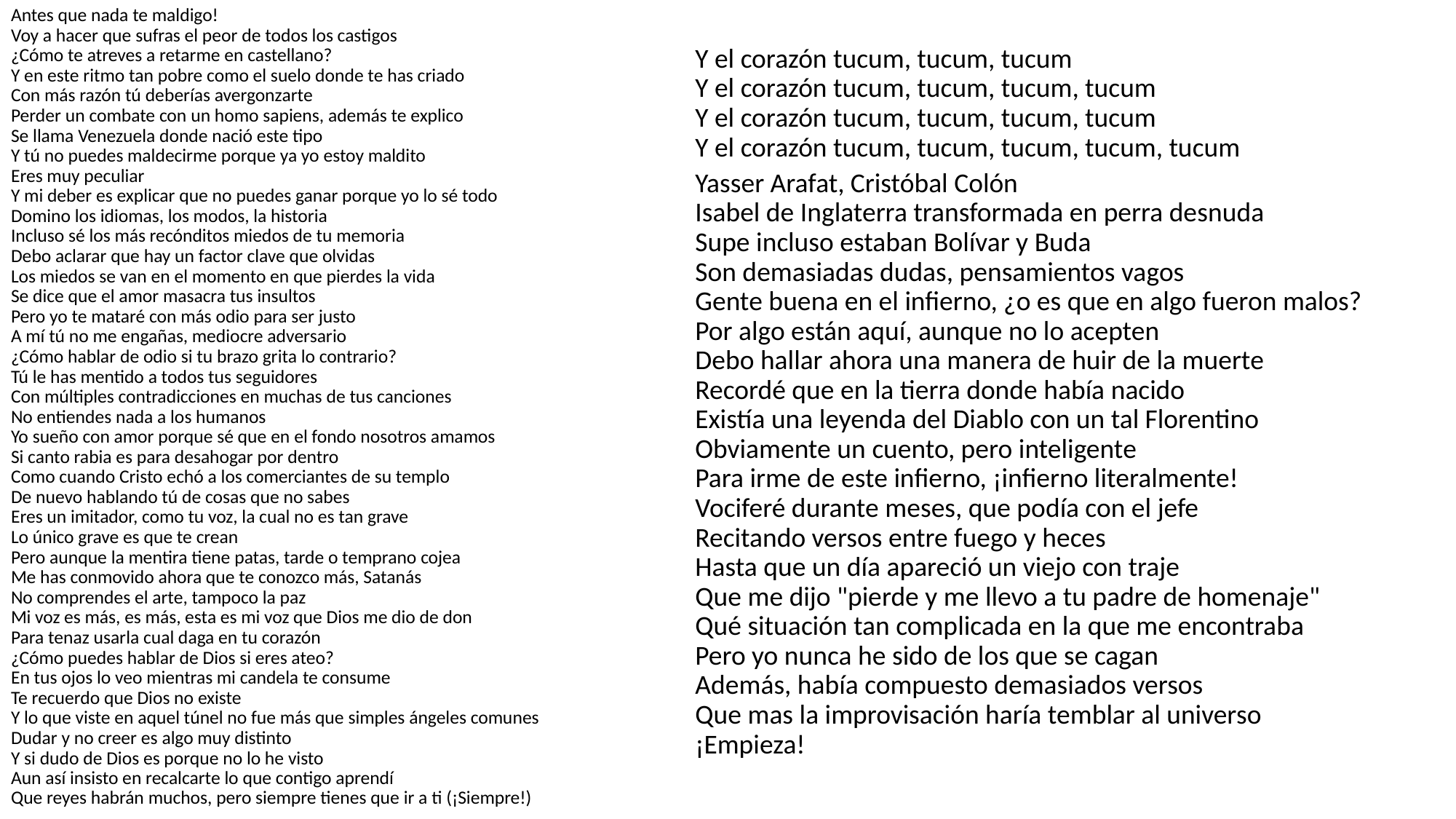

Antes que nada te maldigo!
Voy a hacer que sufras el peor de todos los castigos
¿Cómo te atreves a retarme en castellano?
Y en este ritmo tan pobre como el suelo donde te has criado
Con más razón tú deberías avergonzarte
Perder un combate con un homo sapiens, además te explico
Se llama Venezuela donde nació este tipo
Y tú no puedes maldecirme porque ya yo estoy maldito
Eres muy peculiar
Y mi deber es explicar que no puedes ganar porque yo lo sé todo
Domino los idiomas, los modos, la historia
Incluso sé los más recónditos miedos de tu memoria
Debo aclarar que hay un factor clave que olvidas
Los miedos se van en el momento en que pierdes la vida
Se dice que el amor masacra tus insultos
Pero yo te mataré con más odio para ser justo
A mí tú no me engañas, mediocre adversario
¿Cómo hablar de odio si tu brazo grita lo contrario?
Tú le has mentido a todos tus seguidores
Con múltiples contradicciones en muchas de tus canciones
No entiendes nada a los humanos
Yo sueño con amor porque sé que en el fondo nosotros amamos
Si canto rabia es para desahogar por dentro
Como cuando Cristo echó a los comerciantes de su templo
De nuevo hablando tú de cosas que no sabes
Eres un imitador, como tu voz, la cual no es tan grave
Lo único grave es que te crean
Pero aunque la mentira tiene patas, tarde o temprano cojea
Me has conmovido ahora que te conozco más, Satanás
No comprendes el arte, tampoco la paz
Mi voz es más, es más, esta es mi voz que Dios me dio de don
Para tenaz usarla cual daga en tu corazón
¿Cómo puedes hablar de Dios si eres ateo?
En tus ojos lo veo mientras mi candela te consume
Te recuerdo que Dios no existe
Y lo que viste en aquel túnel no fue más que simples ángeles comunes
Dudar y no creer es algo muy distinto
Y si dudo de Dios es porque no lo he visto
Aun así insisto en recalcarte lo que contigo aprendí
Que reyes habrán muchos, pero siempre tienes que ir a ti (¡Siempre!)
Y el corazón tucum, tucum, tucum
Y el corazón tucum, tucum, tucum, tucum
Y el corazón tucum, tucum, tucum, tucum
Y el corazón tucum, tucum, tucum, tucum, tucum
Yasser Arafat, Cristóbal Colón
Isabel de Inglaterra transformada en perra desnuda
Supe incluso estaban Bolívar y Buda
Son demasiadas dudas, pensamientos vagos
Gente buena en el infierno, ¿o es que en algo fueron malos?
Por algo están aquí, aunque no lo acepten
Debo hallar ahora una manera de huir de la muerte
Recordé que en la tierra donde había nacido
Existía una leyenda del Diablo con un tal Florentino
Obviamente un cuento, pero inteligente
Para irme de este infierno, ¡infierno literalmente!
Vociferé durante meses, que podía con el jefe
Recitando versos entre fuego y heces
Hasta que un día apareció un viejo con traje
Que me dijo "pierde y me llevo a tu padre de homenaje"
Qué situación tan complicada en la que me encontraba
Pero yo nunca he sido de los que se cagan
Además, había compuesto demasiados versos
Que mas la improvisación haría temblar al universo
¡Empieza!